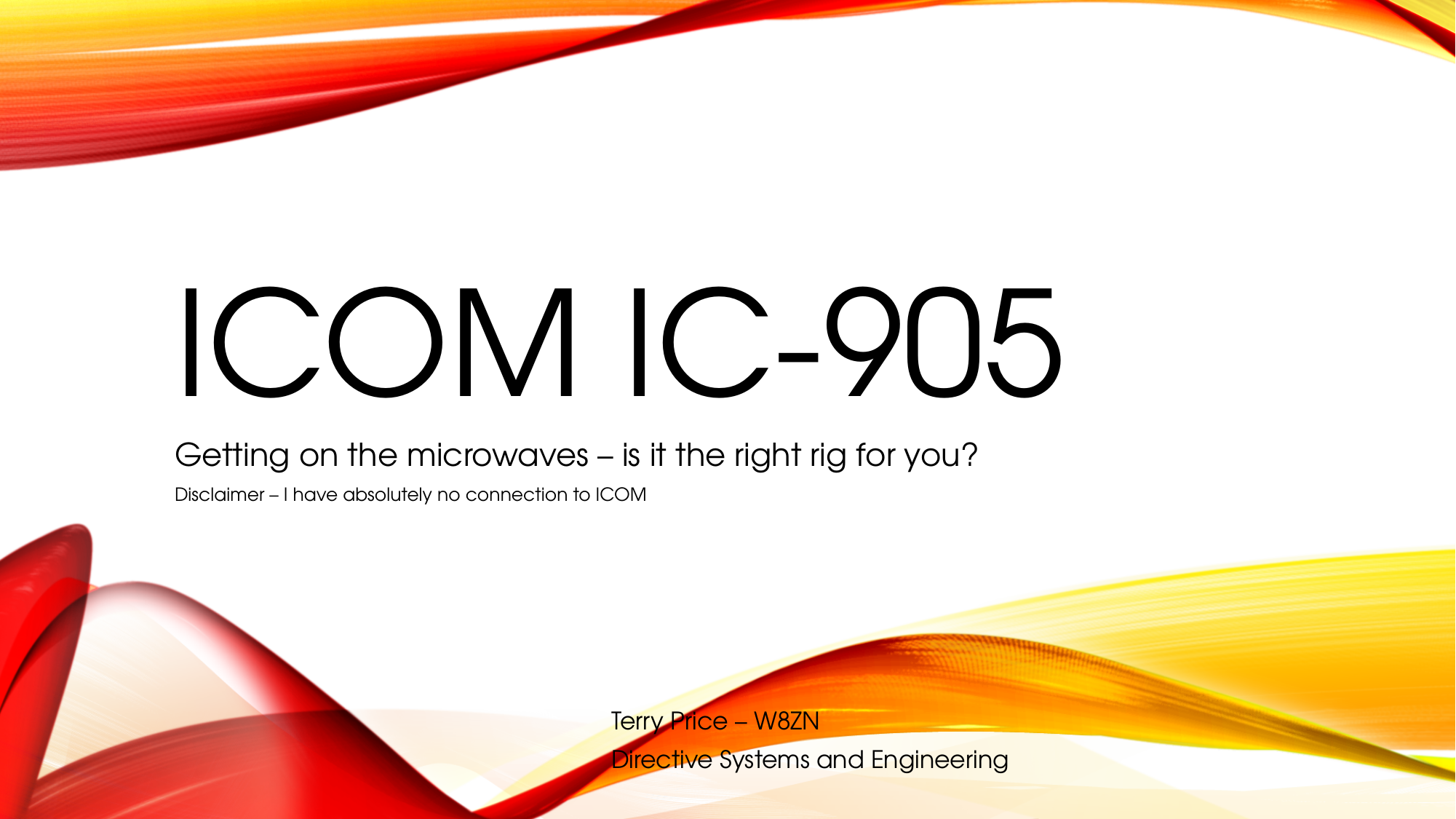

# ICOM IC-905
Getting on the microwaves – is it the right rig for you?
Disclaimer – I have absolutely no connection to ICOM

					Terry Price – W8ZN
					Directive Systems and Engineering